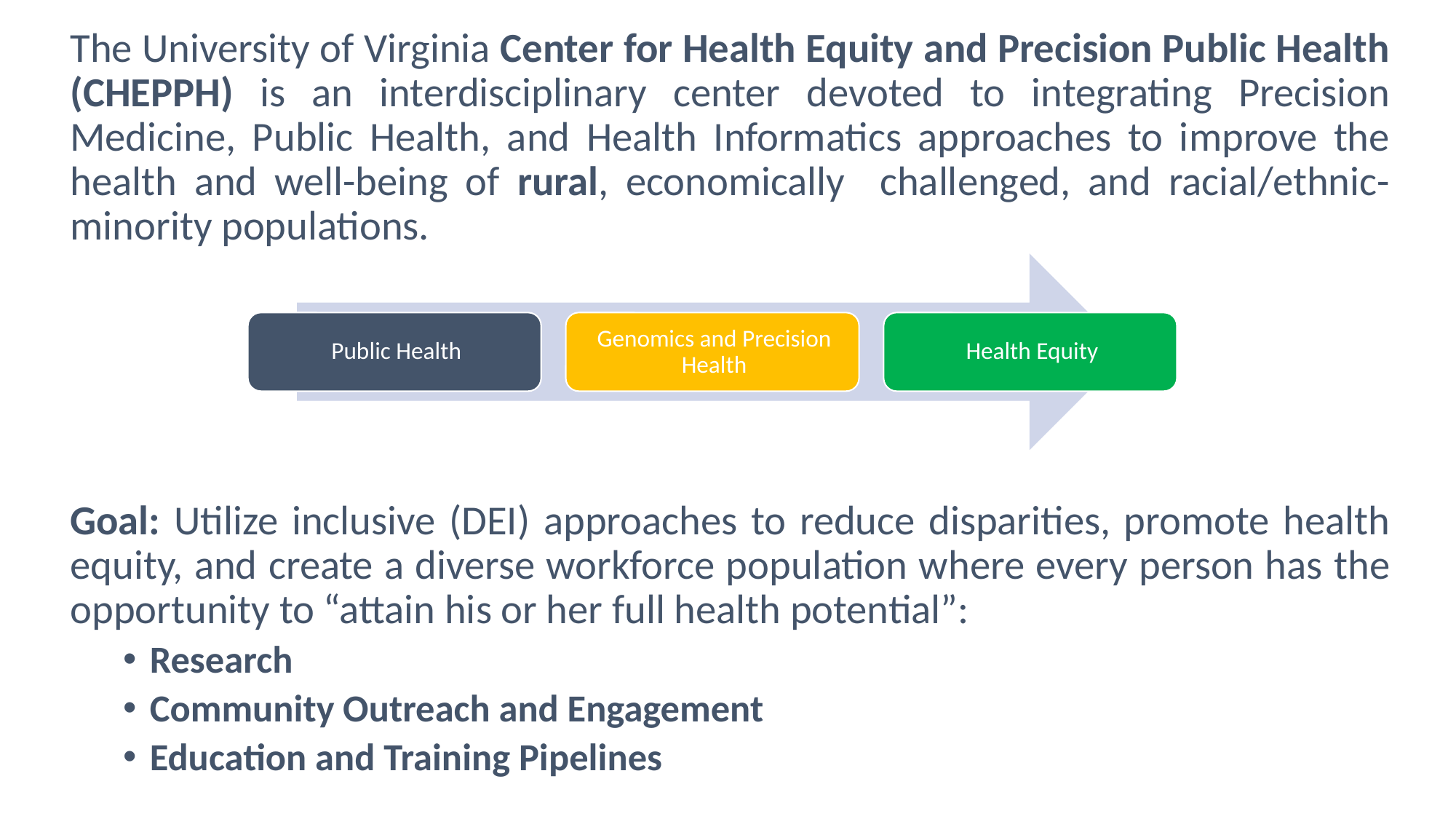

The University of Virginia Center for Health Equity and Precision Public Health (CHEPPH) is an interdisciplinary center devoted to integrating Precision Medicine, Public Health, and Health Informatics approaches to improve the health and well-being of rural, economically  challenged, and racial/ethnic-minority populations.

Goal: Utilize inclusive (DEI) approaches to reduce disparities, promote health equity, and create a diverse workforce population where every person has the opportunity to “attain his or her full health potential”:
Research
Community Outreach and Engagement
Education and Training Pipelines
Public Health
Genomics and Precision Health
Health Equity